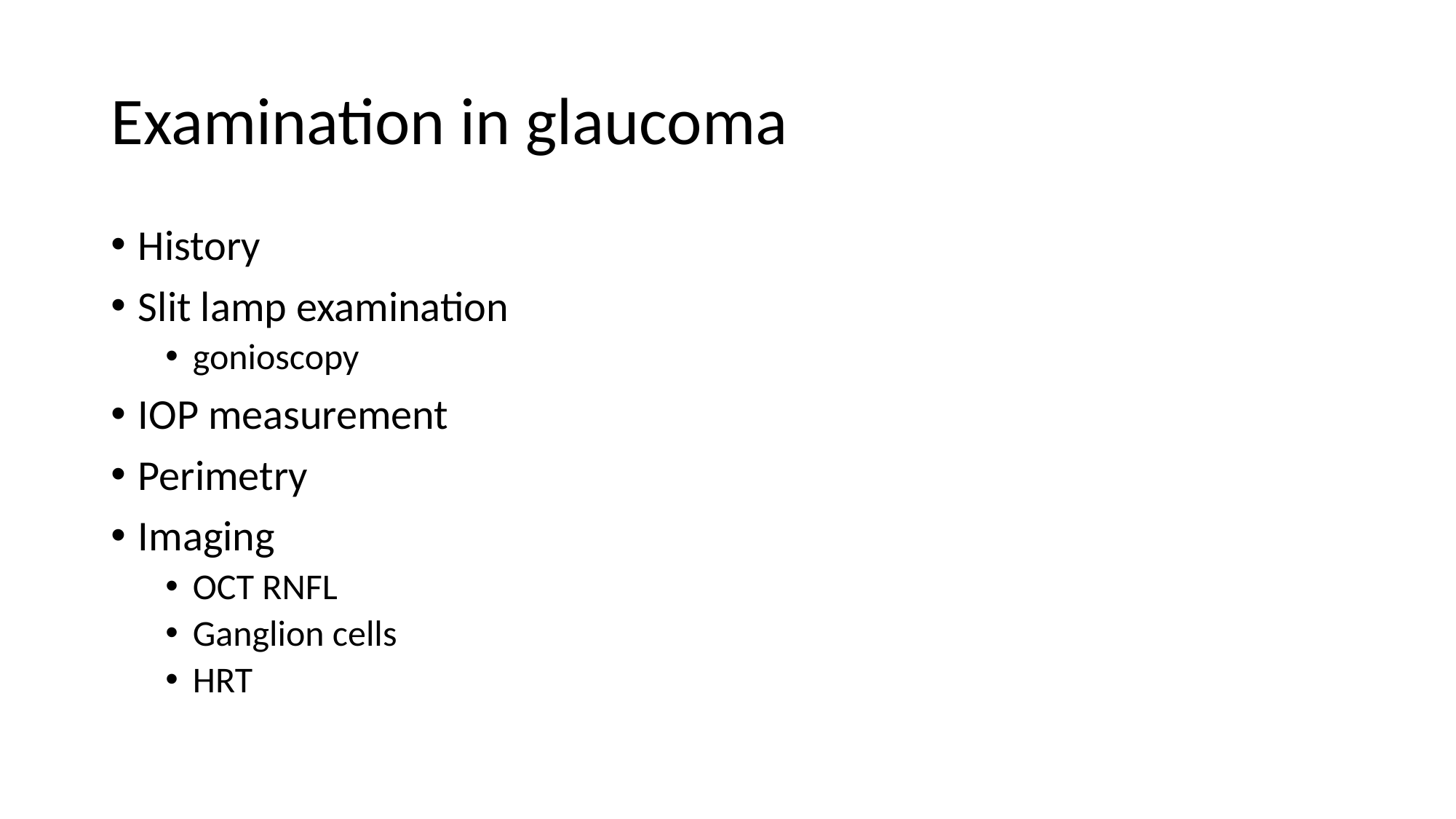

# Examination in glaucoma
History
Slit lamp examination
gonioscopy
IOP measurement
Perimetry
Imaging
OCT RNFL
Ganglion cells
HRT